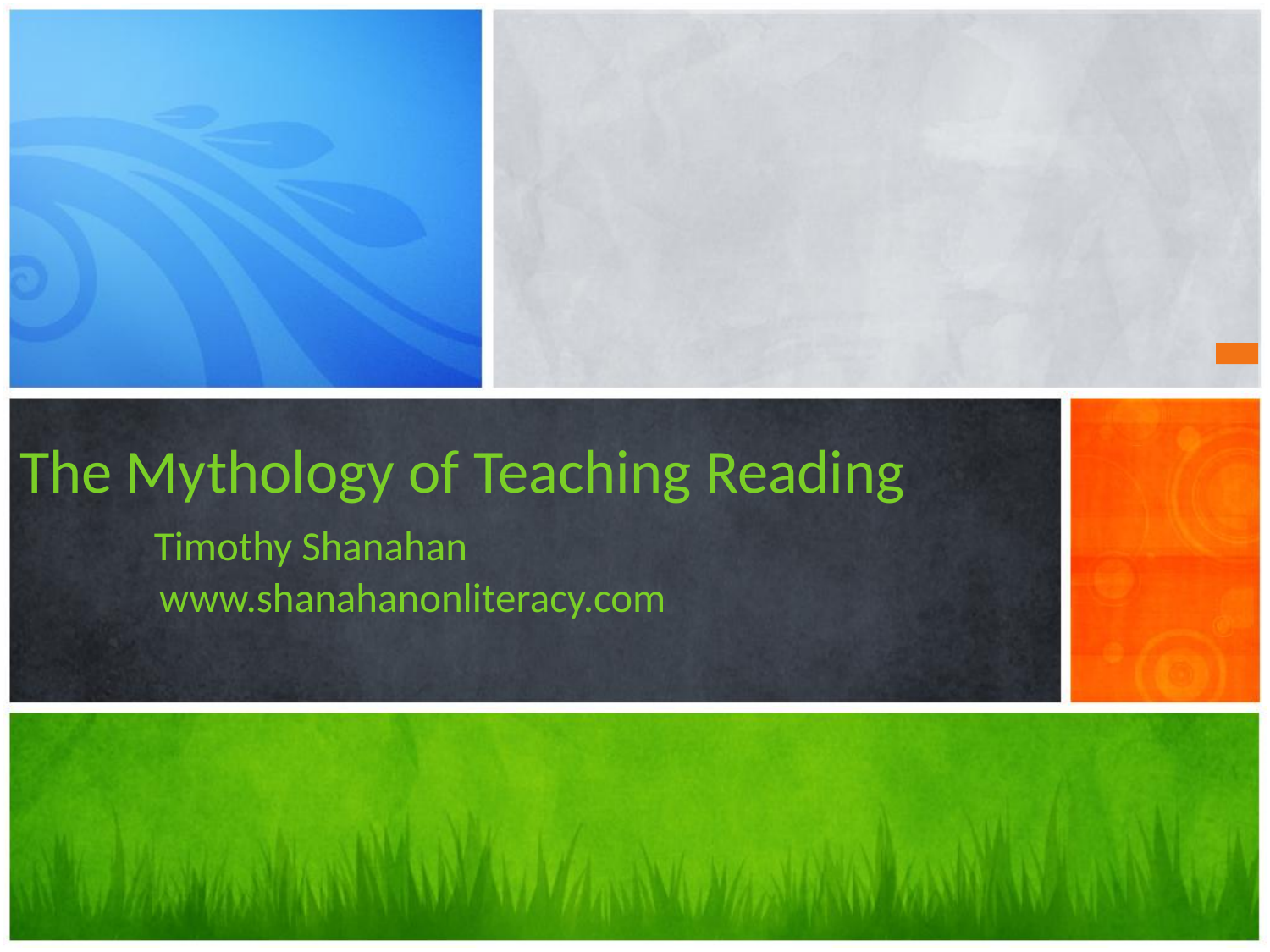

# The Mythology of Teaching Reading Timothy Shanahan www.shanahanonliteracy.com